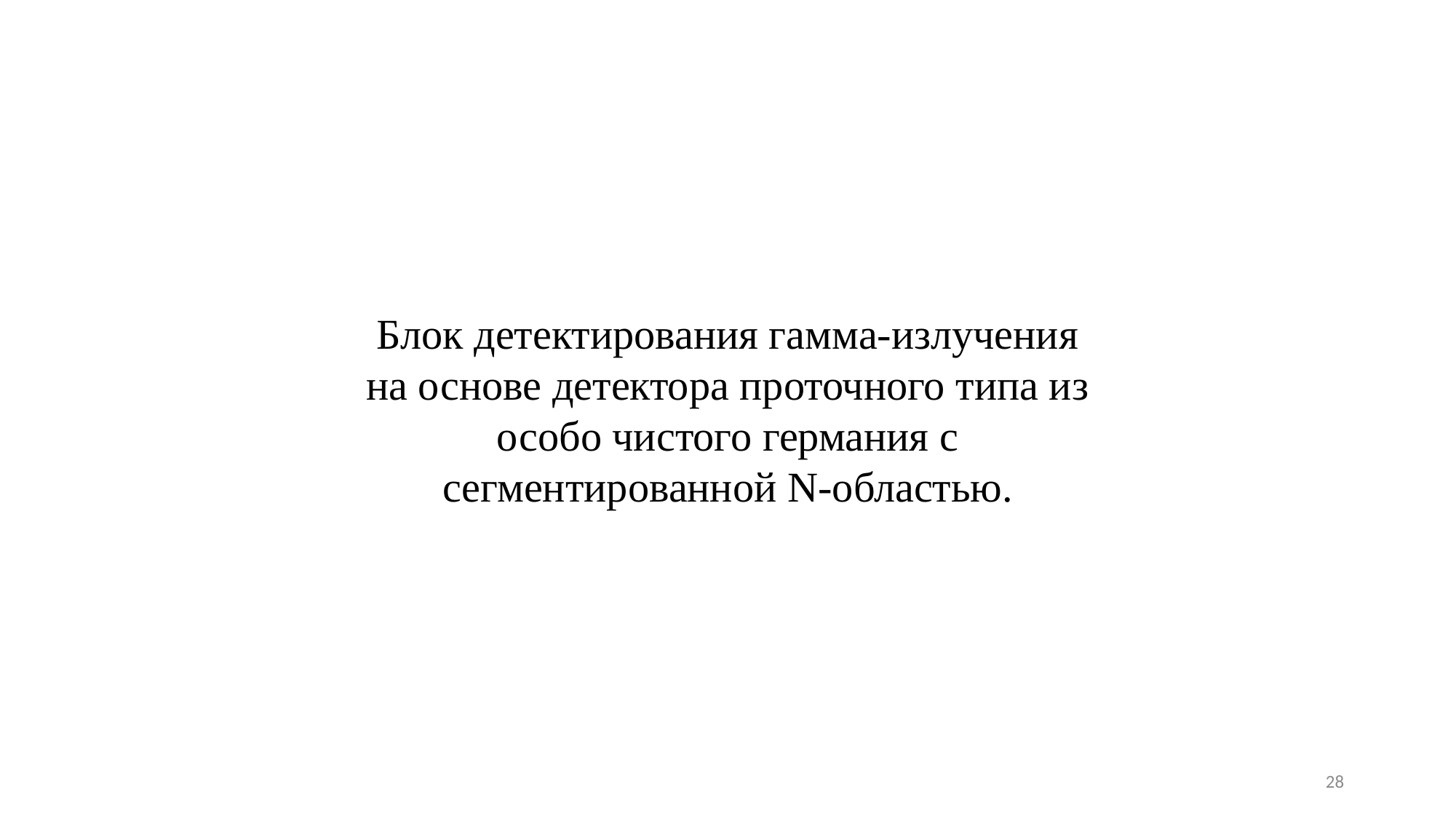

Блок детектирования гамма-излучения на основе детектора проточного типа из особо чистого германия с сегментированной N-областью.
28